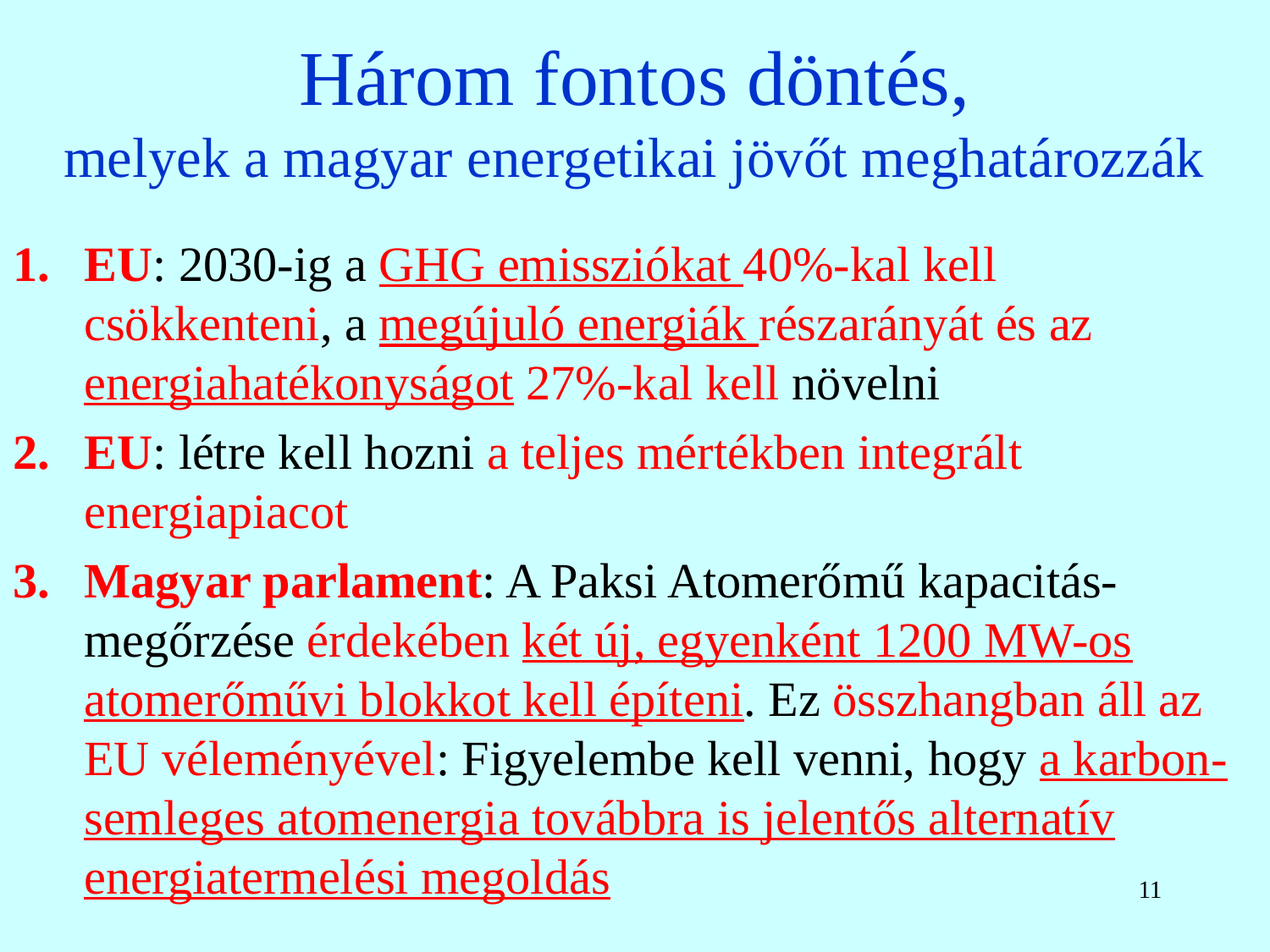

# Három fontos döntés, melyek a magyar energetikai jövőt meghatározzák
EU: 2030-ig a GHG emissziókat 40%-kal kell csökkenteni, a megújuló energiák részarányát és az energiahatékonyságot 27%-kal kell növelni
EU: létre kell hozni a teljes mértékben integrált energiapiacot
Magyar parlament: A Paksi Atomerőmű kapacitás-megőrzése érdekében két új, egyenként 1200 MW-os atomerőművi blokkot kell építeni. Ez összhangban áll az EU véleményével: Figyelembe kell venni, hogy a karbon-semleges atomenergia továbbra is jelentős alternatív energiatermelési megoldás

11